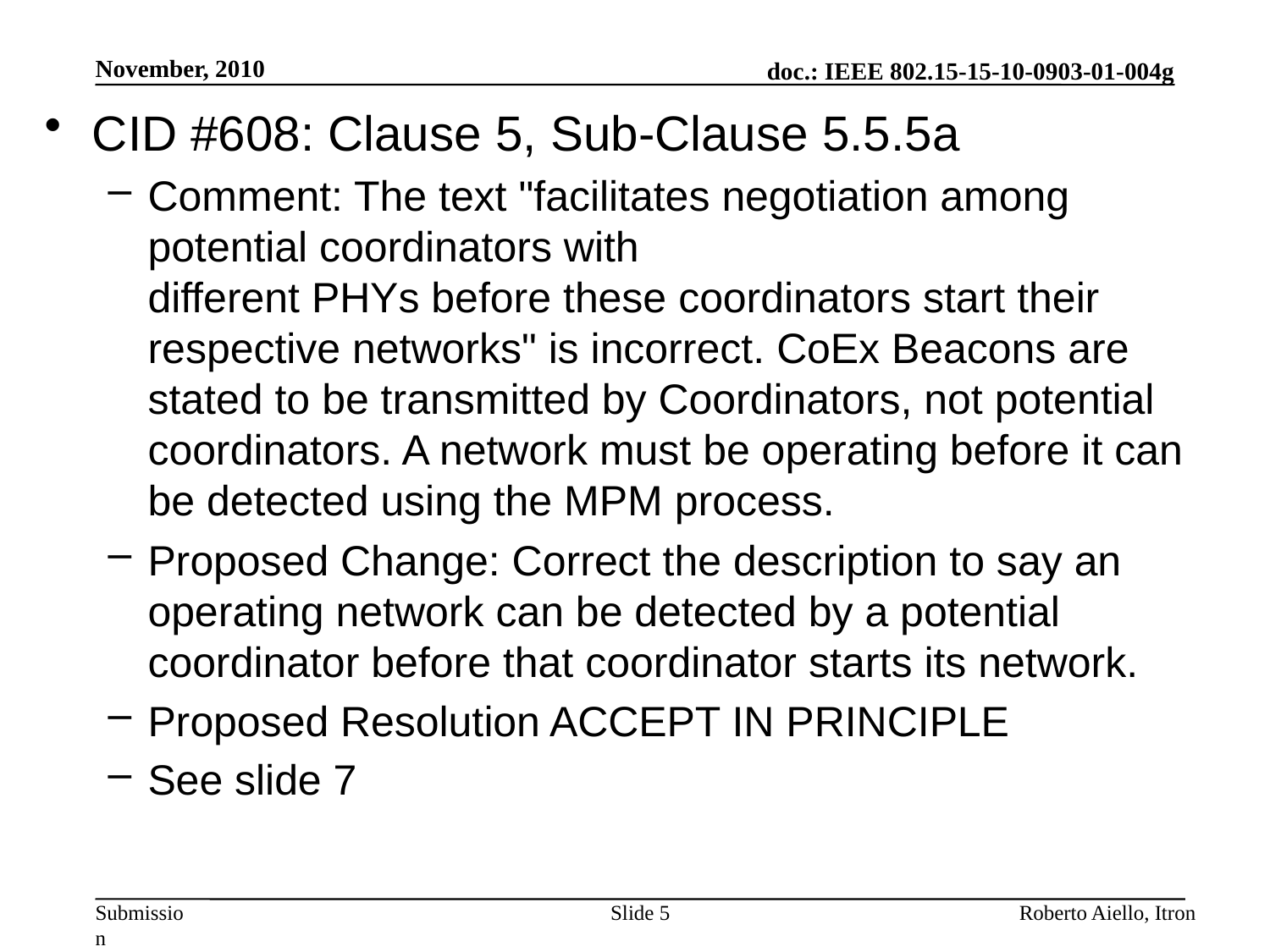

November, 2010
CID #608: Clause 5, Sub-Clause 5.5.5a
Comment: The text "facilitates negotiation among potential coordinators with
different PHYs before these coordinators start their respective networks" is incorrect. CoEx Beacons are stated to be transmitted by Coordinators, not potential coordinators. A network must be operating before it can be detected using the MPM process.
Proposed Change: Correct the description to say an operating network can be detected by a potential coordinator before that coordinator starts its network.
Proposed Resolution ACCEPT IN PRINCIPLE
See slide 7

Slide 5
Roberto Aiello, Itron